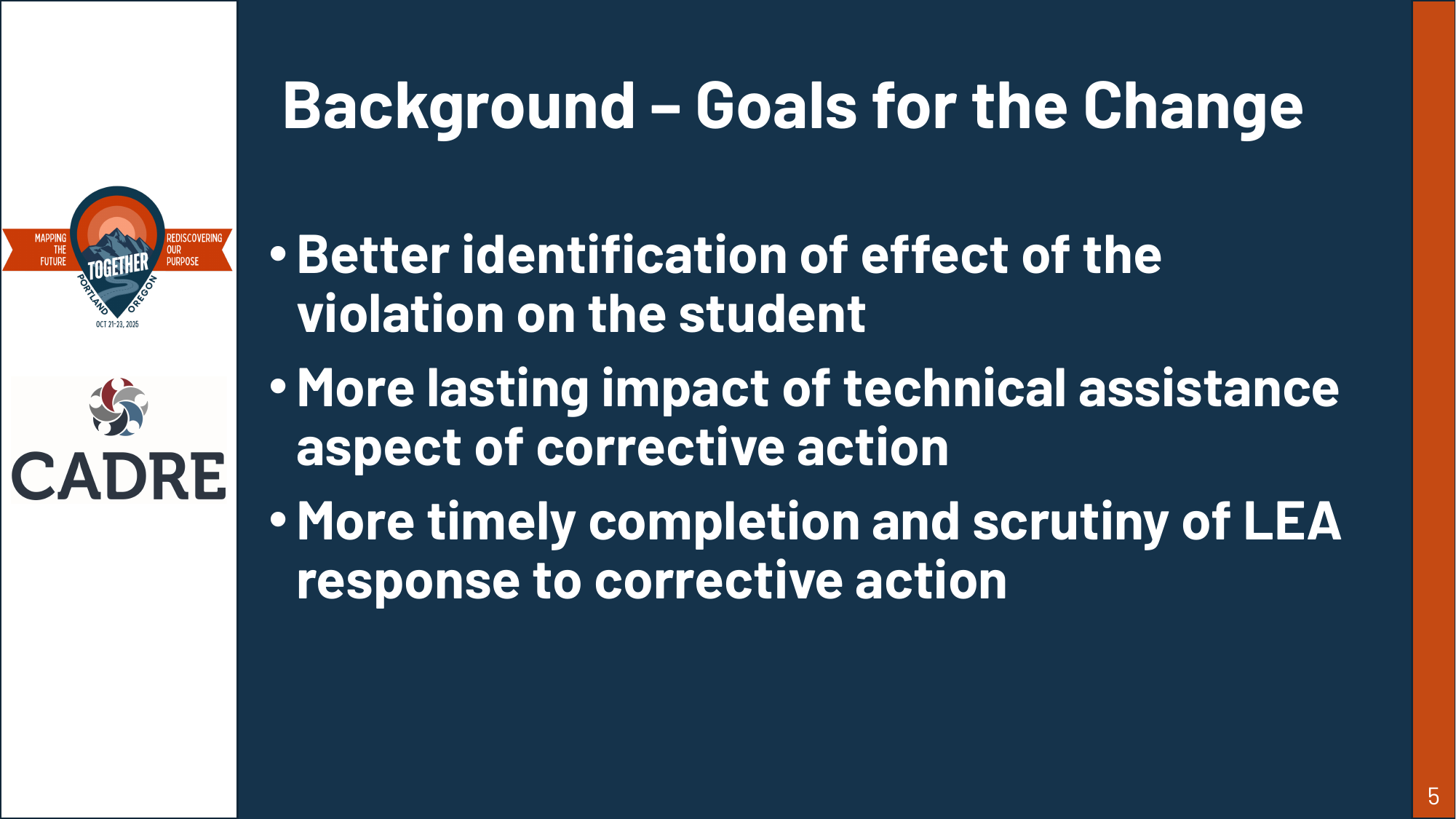

# Background – Goals for the Change
Better identification of effect of the violation on the student
More lasting impact of technical assistance aspect of corrective action
More timely completion and scrutiny of LEA response to corrective action